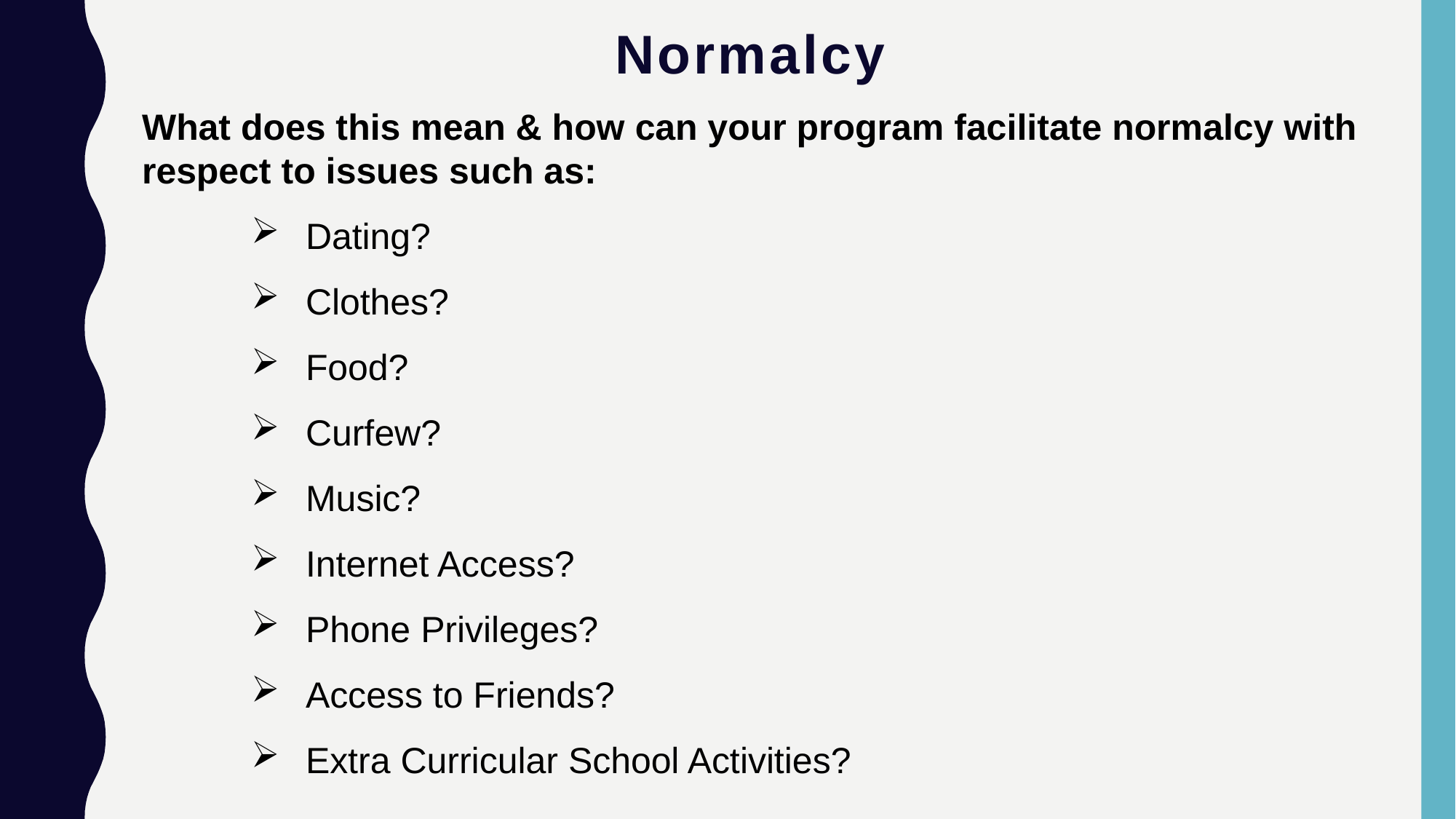

# Normalcy
What does this mean & how can your program facilitate normalcy with respect to issues such as:
Dating?
Clothes?
Food?
Curfew?
Music?
Internet Access?
Phone Privileges?
Access to Friends?
Extra Curricular School Activities?